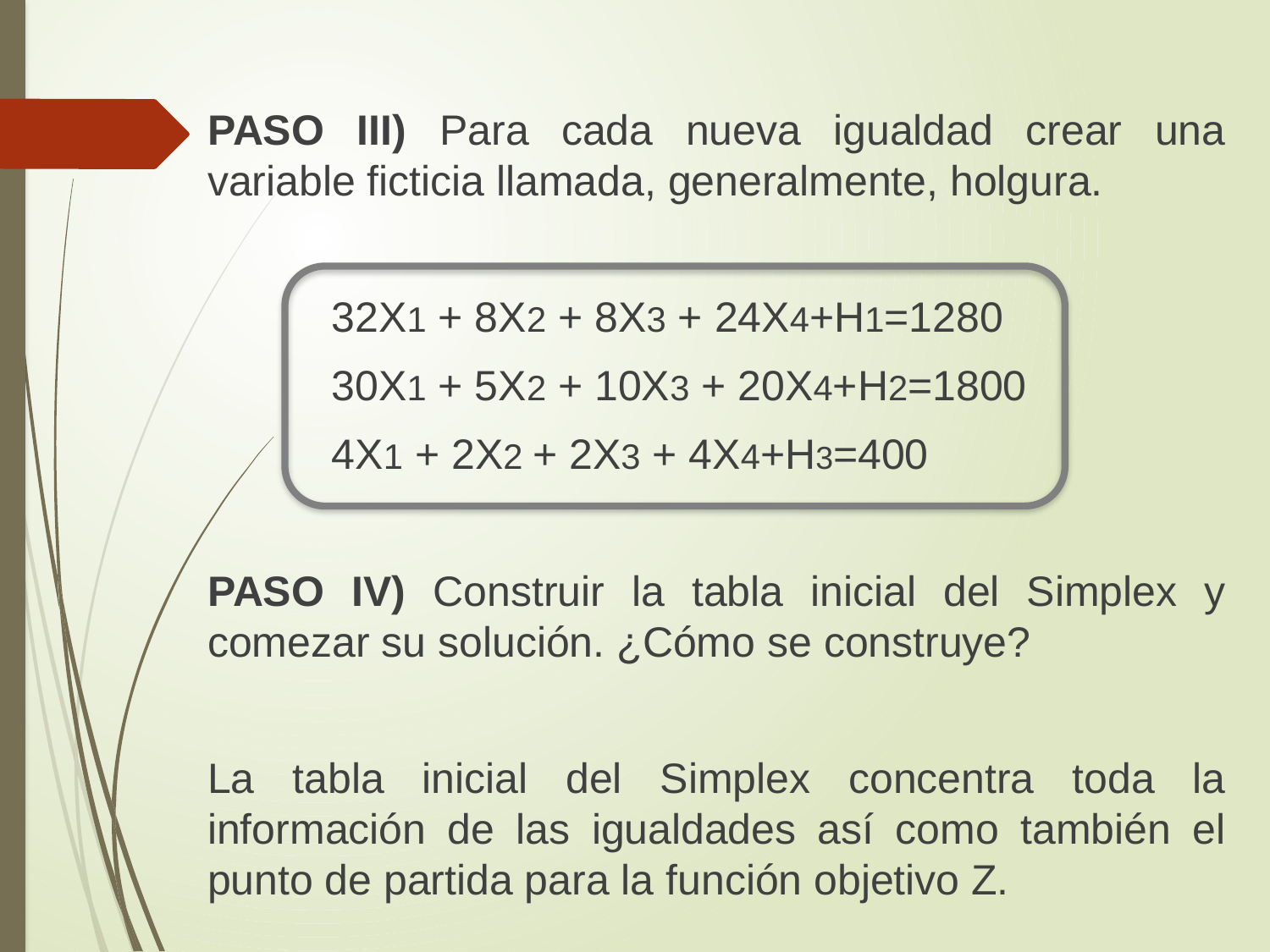

PASO III) Para cada nueva igualdad crear una variable ficticia llamada, generalmente, holgura.

32X1 + 8X2 + 8X3 + 24X4+H1=1280
30X1 + 5X2 + 10X3 + 20X4+H2=1800
4X1 + 2X2 + 2X3 + 4X4+H3=400

PASO IV) Construir la tabla inicial del Simplex y comezar su solución. ¿Cómo se construye?

La tabla inicial del Simplex concentra toda la información de las igualdades así como también el punto de partida para la función objetivo Z.